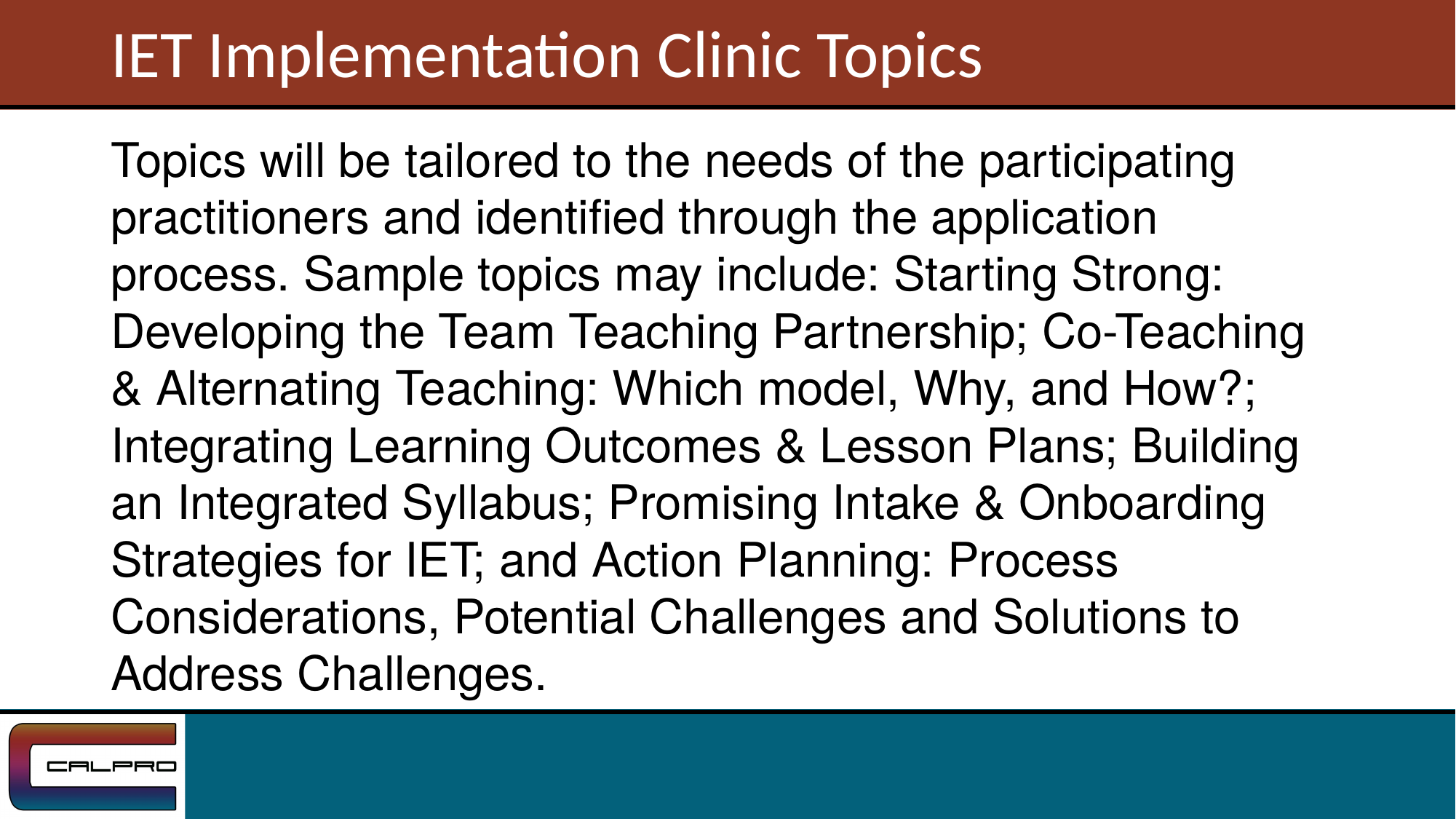

# IET Implementation Clinic Topics
Topics will be tailored to the needs of the participating practitioners and identified through the application process. Sample topics may include: Starting Strong: Developing the Team Teaching Partnership; Co-Teaching & Alternating Teaching: Which model, Why, and How?; Integrating Learning Outcomes & Lesson Plans; Building an Integrated Syllabus; Promising Intake & Onboarding Strategies for IET; and Action Planning: Process Considerations, Potential Challenges and Solutions to Address Challenges.